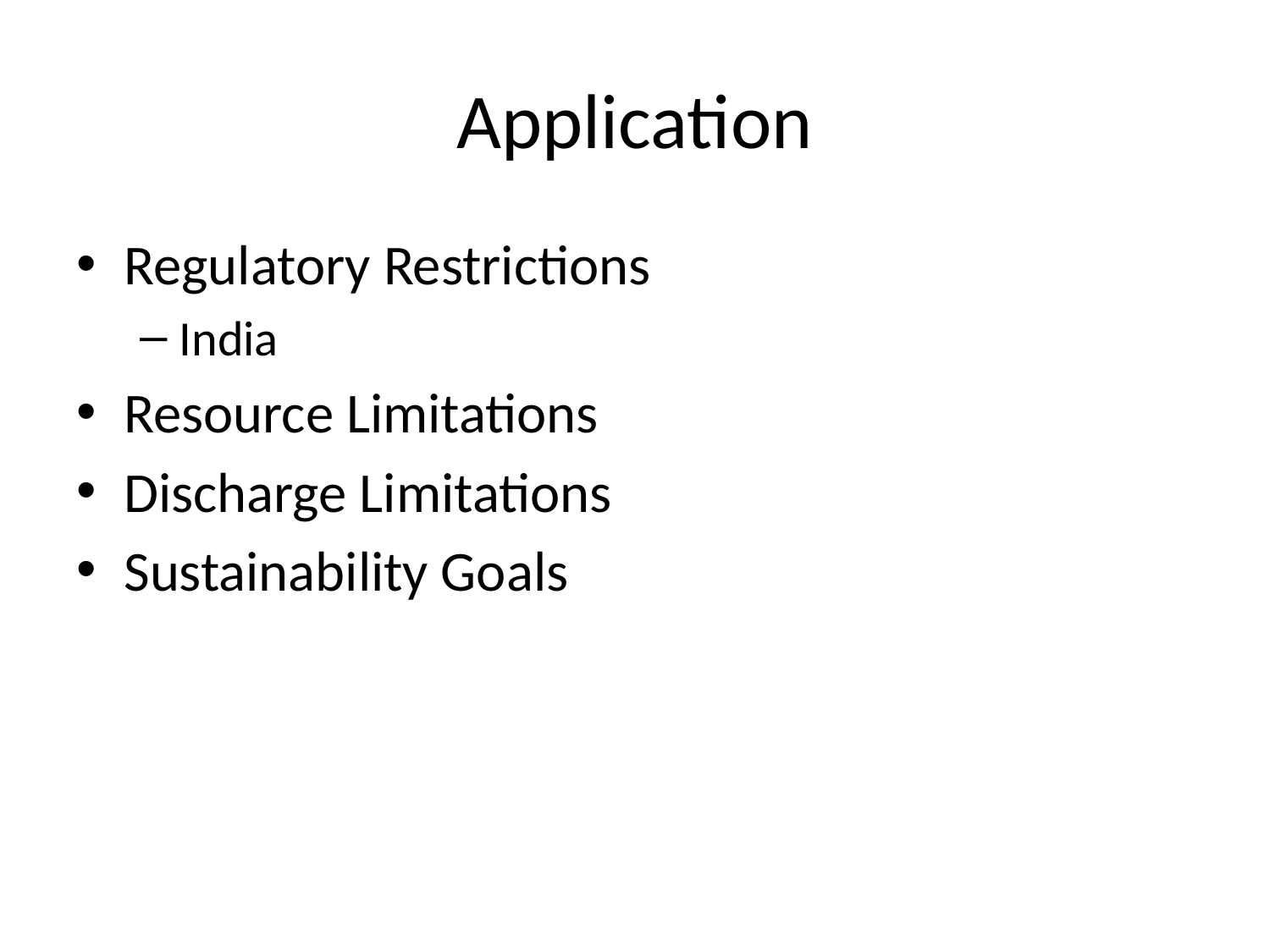

# Application
Regulatory Restrictions
India
Resource Limitations
Discharge Limitations
Sustainability Goals